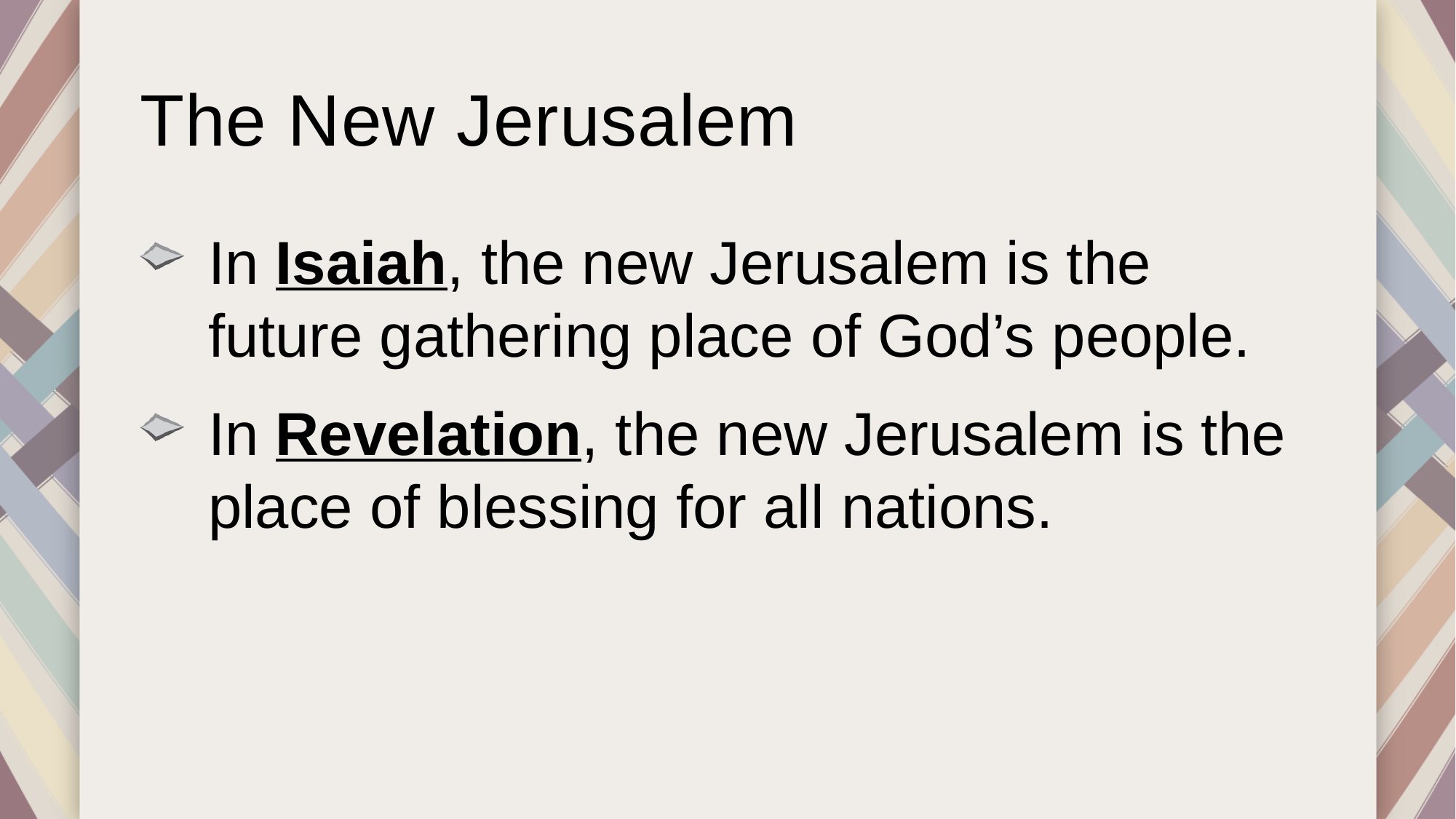

# The New Jerusalem
In Isaiah, the new Jerusalem is the future gathering place of God’s people.
In Revelation, the new Jerusalem is the place of blessing for all nations.